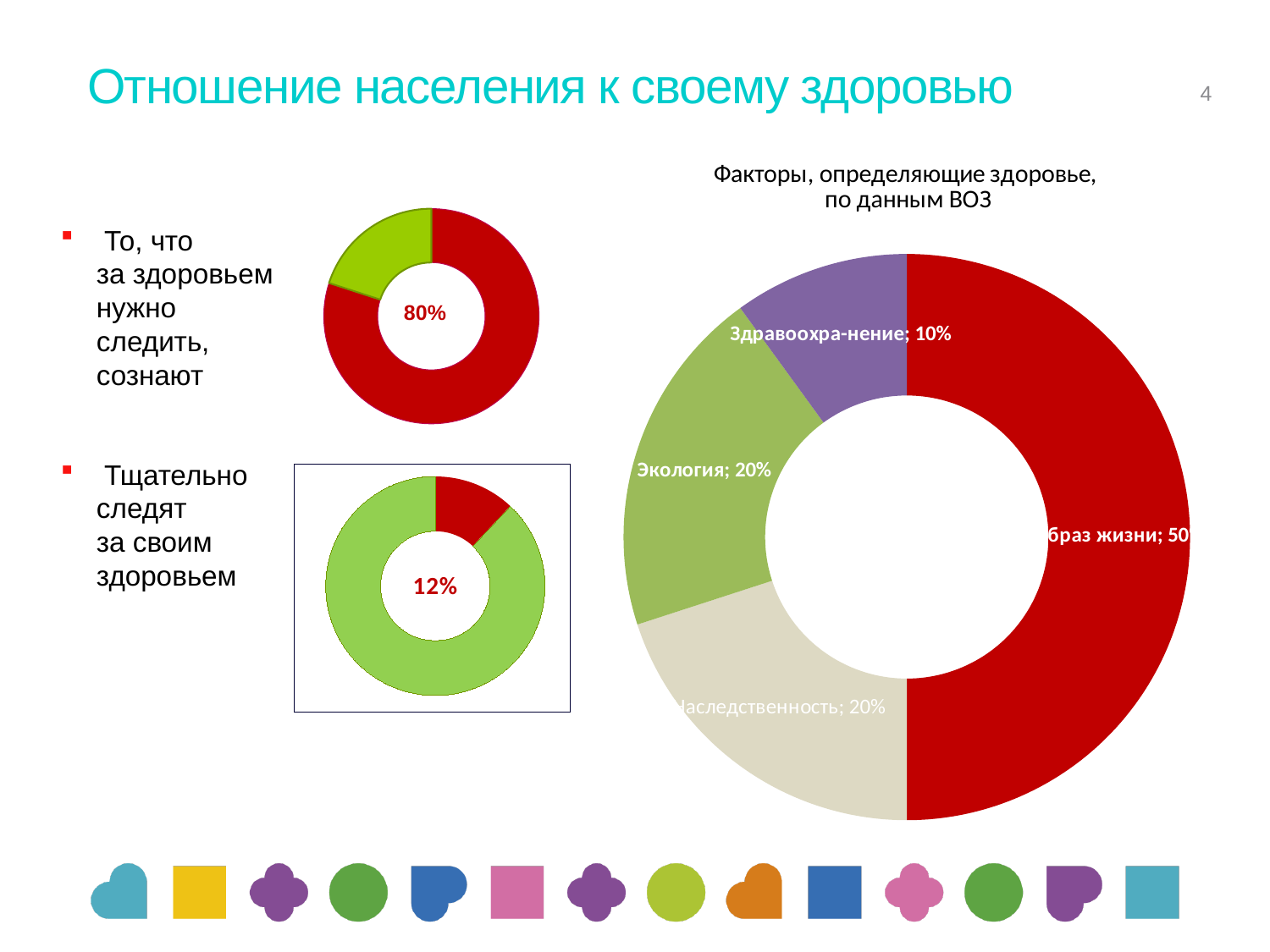

# Отношение населения к своему здоровью
4

### Chart: Факторы, определяющие здоровье, по данным ВОЗ

| Category | Факторы, определяющие здоровье по данным ВОЗ |
|---|---|
| Образ жизни | 0.5 |
| Наследственность | 0.2 |
| Экология | 0.2 |
| Здравоохранение | 0.1 |

### Chart

| Category | Продажи |
|---|---|
| Кв. 1 | 0.8 |
| Кв. 2 | 0.2 |
 То, что
за здоровьем нужно следить, сознают

 Тщательно следят
за своим здоровьем

### Chart

| Category | Продажи |
|---|---|
| Кв. 1 | 0.12000000000000002 |
| Кв. 2 | 0.88 |